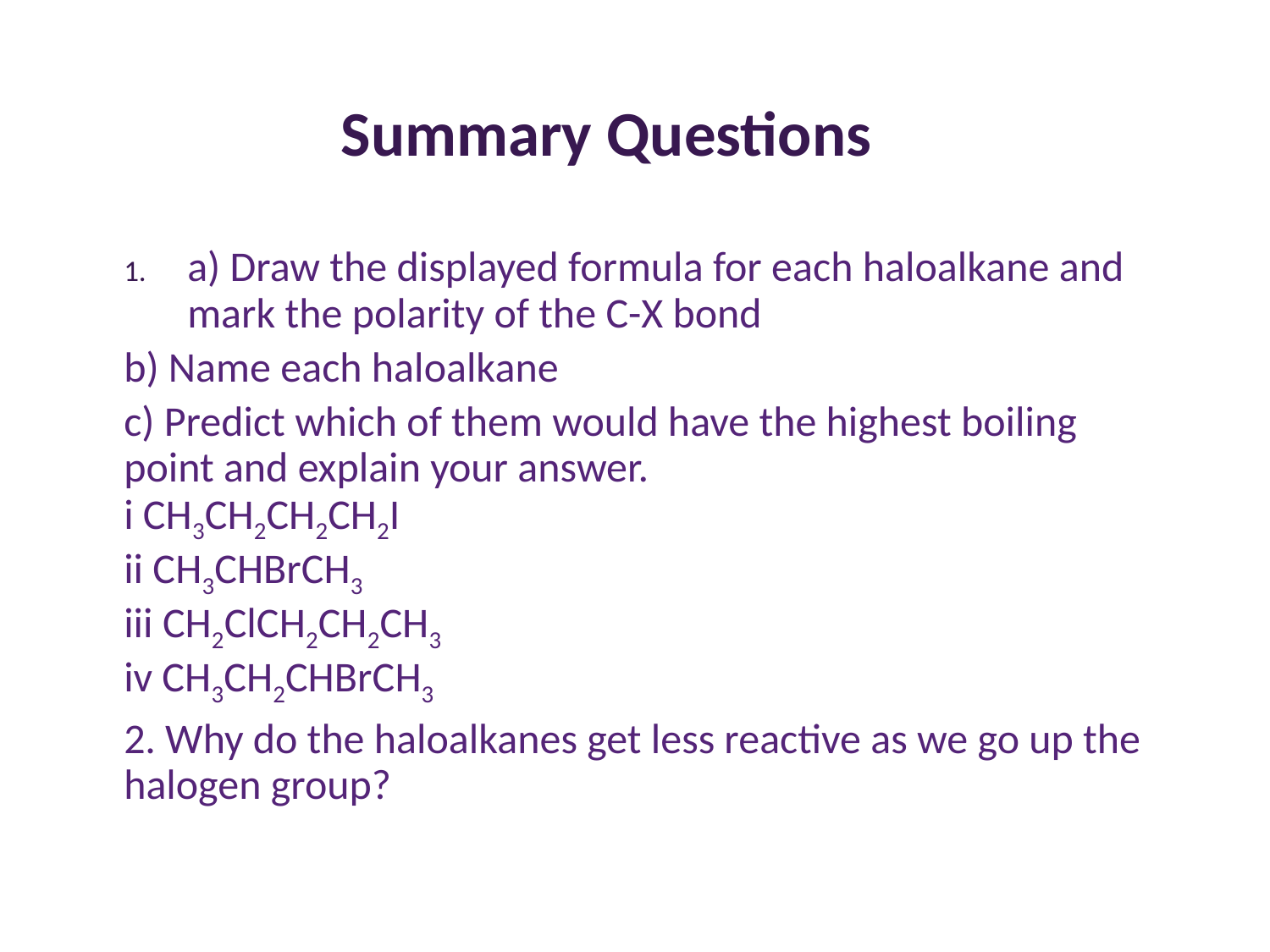

# Summary Questions
a) Draw the displayed formula for each haloalkane and mark the polarity of the C-X bond
b) Name each haloalkane
c) Predict which of them would have the highest boiling point and explain your answer.
i CH3CH2CH2CH2I
ii CH3CHBrCH3
iii CH2ClCH2CH2CH3
iv CH3CH2CHBrCH3
2. Why do the haloalkanes get less reactive as we go up the halogen group?